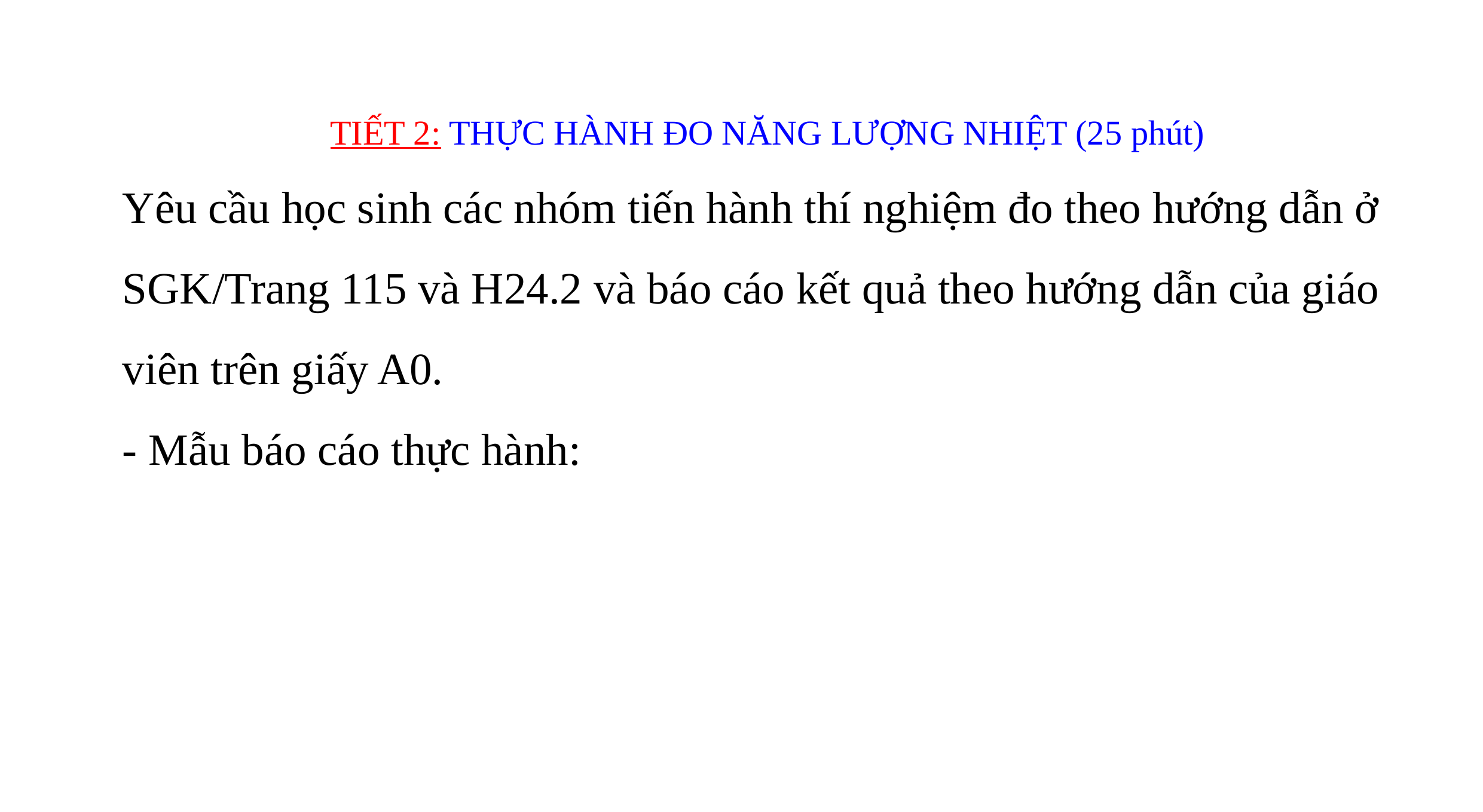

TIẾT 2: THỰC HÀNH ĐO NĂNG LƯỢNG NHIỆT (25 phút)
Yêu cầu học sinh các nhóm tiến hành thí nghiệm đo theo hướng dẫn ở SGK/Trang 115 và H24.2 và báo cáo kết quả theo hướng dẫn của giáo viên trên giấy A0.
- Mẫu báo cáo thực hành: